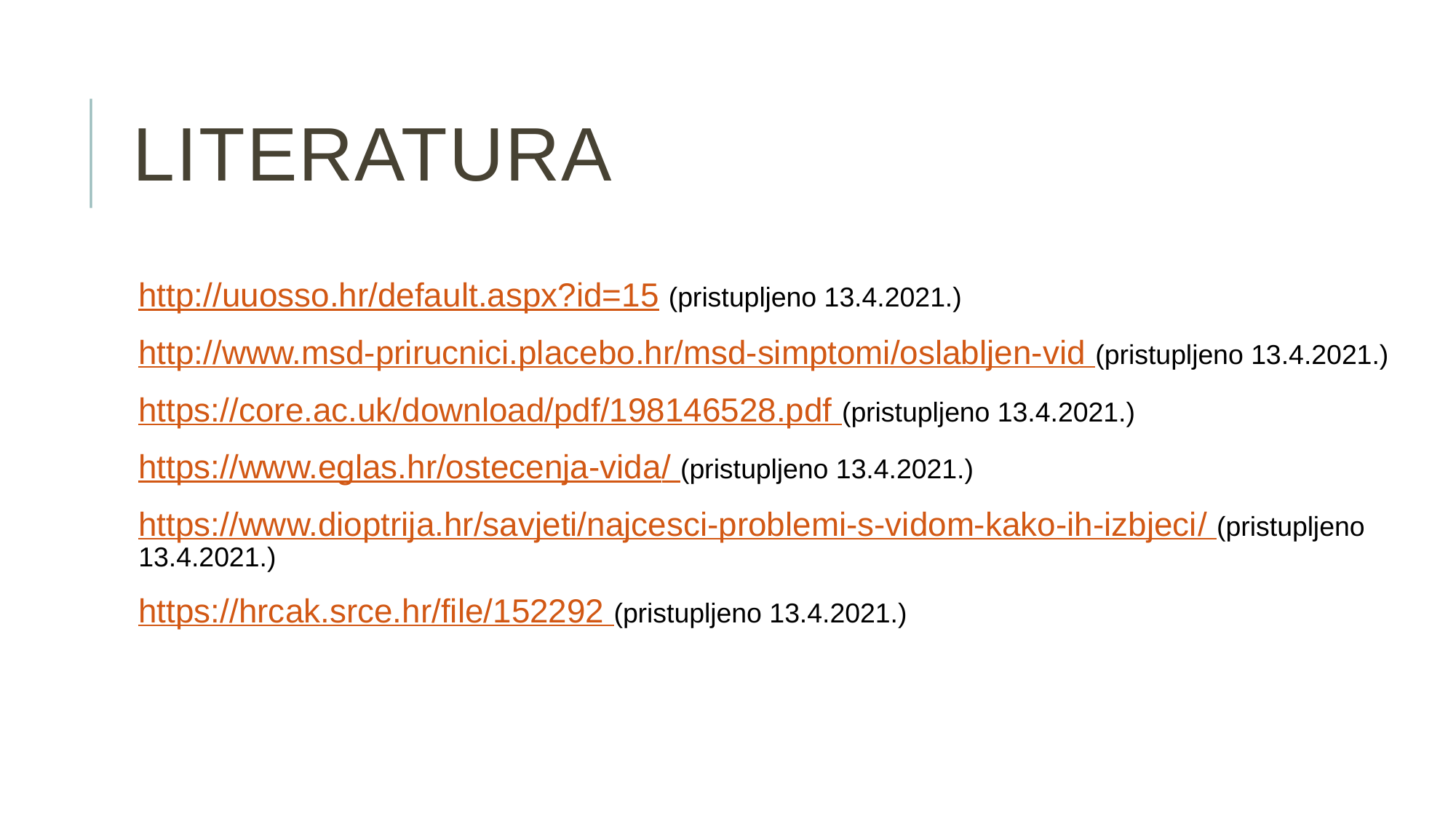

Literatura
http://uuosso.hr/default.aspx?id=15 (pristupljeno 13.4.2021.)
http://www.msd-prirucnici.placebo.hr/msd-simptomi/oslabljen-vid (pristupljeno 13.4.2021.)
https://core.ac.uk/download/pdf/198146528.pdf (pristupljeno 13.4.2021.)
https://www.eglas.hr/ostecenja-vida/ (pristupljeno 13.4.2021.)
https://www.dioptrija.hr/savjeti/najcesci-problemi-s-vidom-kako-ih-izbjeci/ (pristupljeno 13.4.2021.)
https://hrcak.srce.hr/file/152292 (pristupljeno 13.4.2021.)